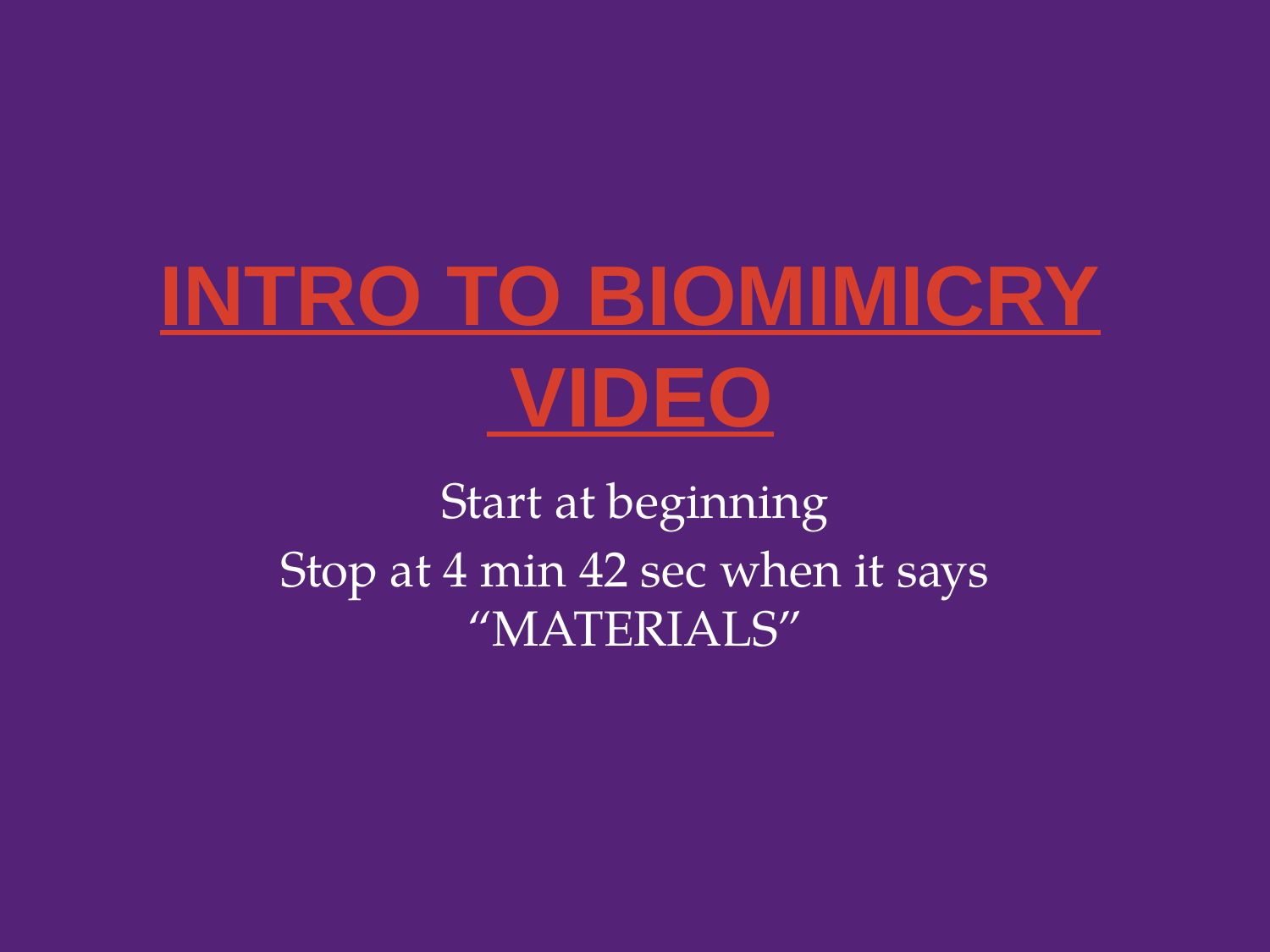

# Intro to Biomimicry Video
Start at beginning
Stop at 4 min 42 sec when it says “MATERIALS”